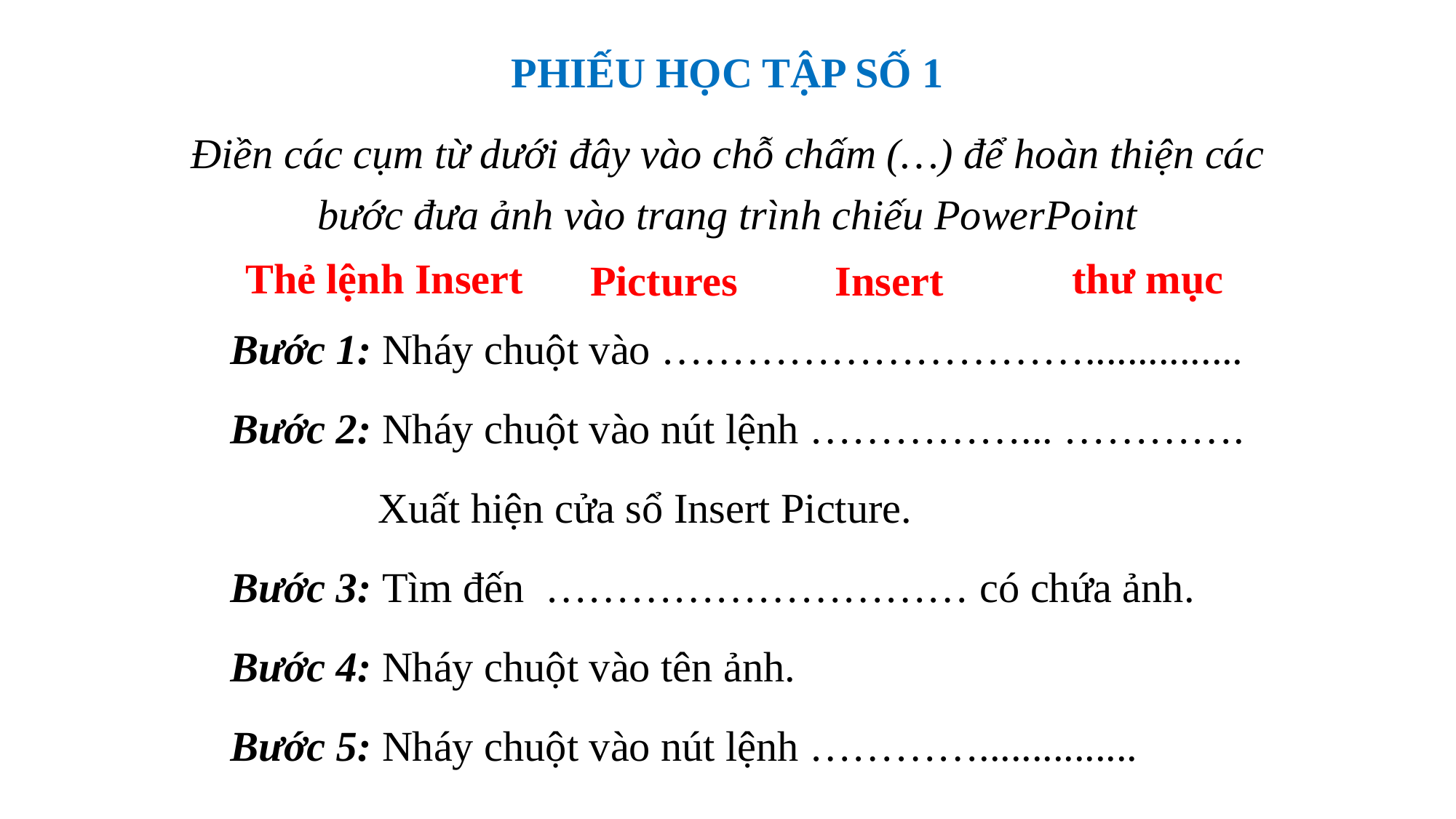

PHIẾU HỌC TẬP SỐ 1
Điền các cụm từ dưới đây vào chỗ chấm (…) để hoàn thiện các bước đưa ảnh vào trang trình chiếu PowerPoint
Thẻ lệnh Insert
thư mục
Pictures
Insert
Bước 1: Nháy chuột vào …………………………...............
Bước 2: Nháy chuột vào nút lệnh ……………... ………….
              Xuất hiện cửa sổ Insert Picture.
Bước 3: Tìm đến  ………………………… có chứa ảnh.
Bước 4: Nháy chuột vào tên ảnh.
Bước 5: Nháy chuột vào nút lệnh …………...............